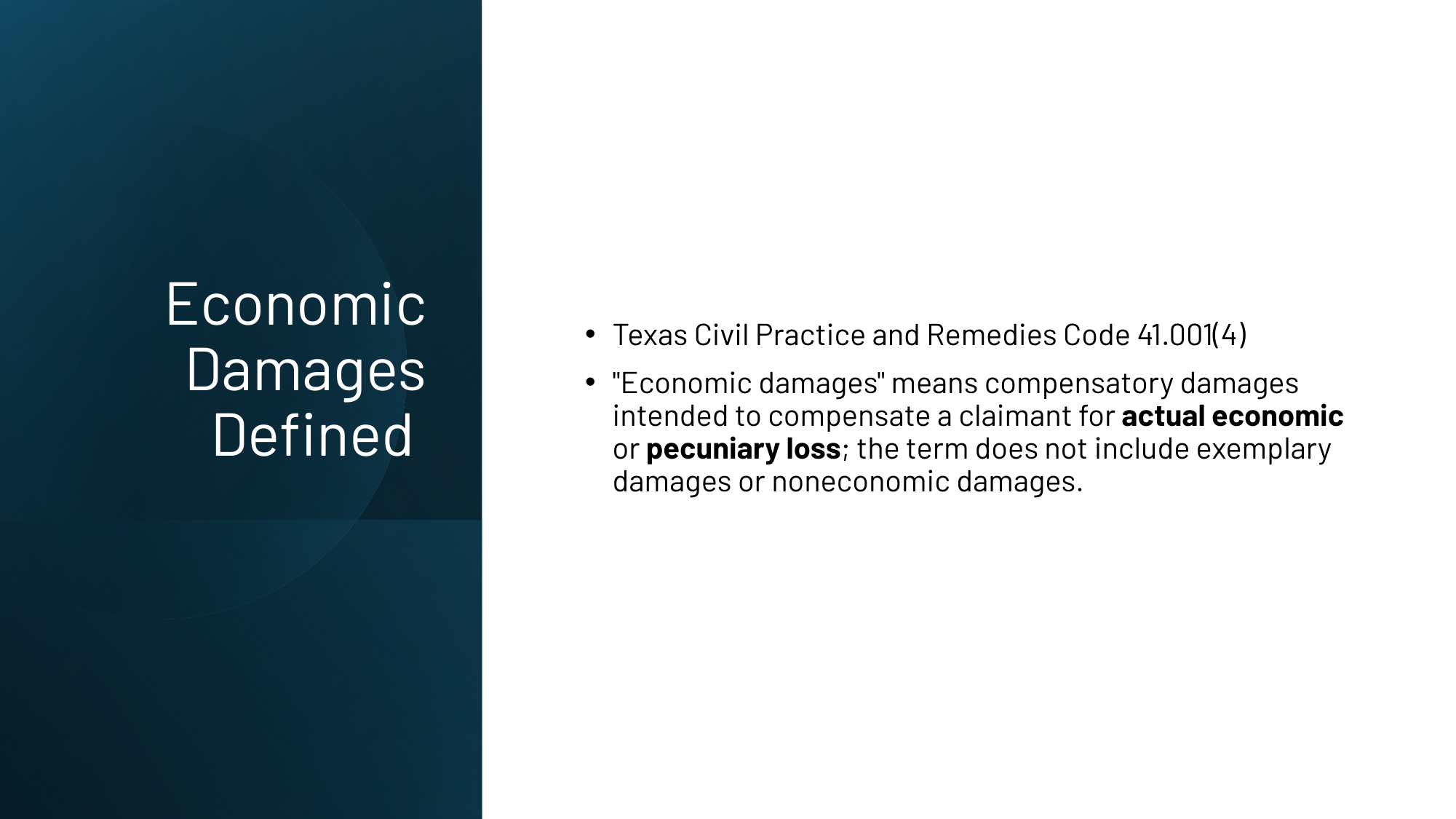

# Economic Damages Defined
Texas Civil Practice and Remedies Code 41.001(4)
"Economic damages" means compensatory damages intended to compensate a claimant for actual economic or pecuniary loss; the term does not include exemplary damages or noneconomic damages.

VARGHESE SUMMERSETT